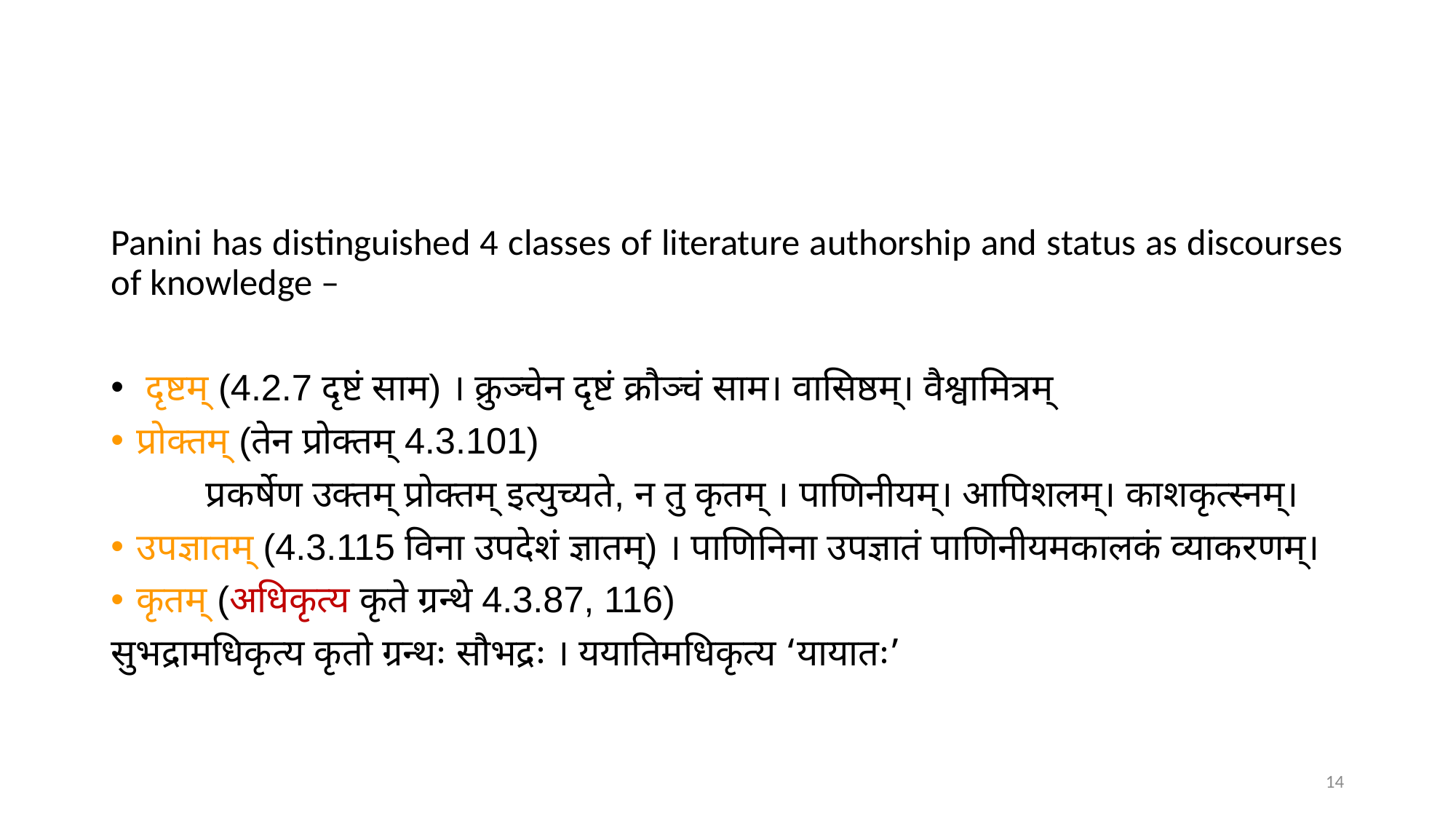

#
Panini has distinguished 4 classes of literature authorship and status as discourses of knowledge –

 दृष्टम् (4.2.7 दृष्टं साम) । क्रुञ्चेन दृष्टं क्रौञ्चं साम। वासिष्ठम्। वैश्वामित्रम्
प्रोक्तम् (तेन प्रोक्तम् 4.3.101)
	प्रकर्षेण उक्तम् प्रोक्तम् इत्युच्यते, न तु कृतम् । पाणिनीयम्। आपिशलम्। काशकृत्स्नम्।
उपज्ञातम् (4.3.115 विना उपदेशं ज्ञातम्) । पाणिनिना उपज्ञातं पाणिनीयमकालकं व्याकरणम्।
कृतम् (अधिकृत्य कृते ग्रन्थे 4.3.87, 116)
सुभद्रामधिकृत्य कृतो ग्रन्थः सौभद्रः । ययातिमधिकृत्य ‘यायातः’
14